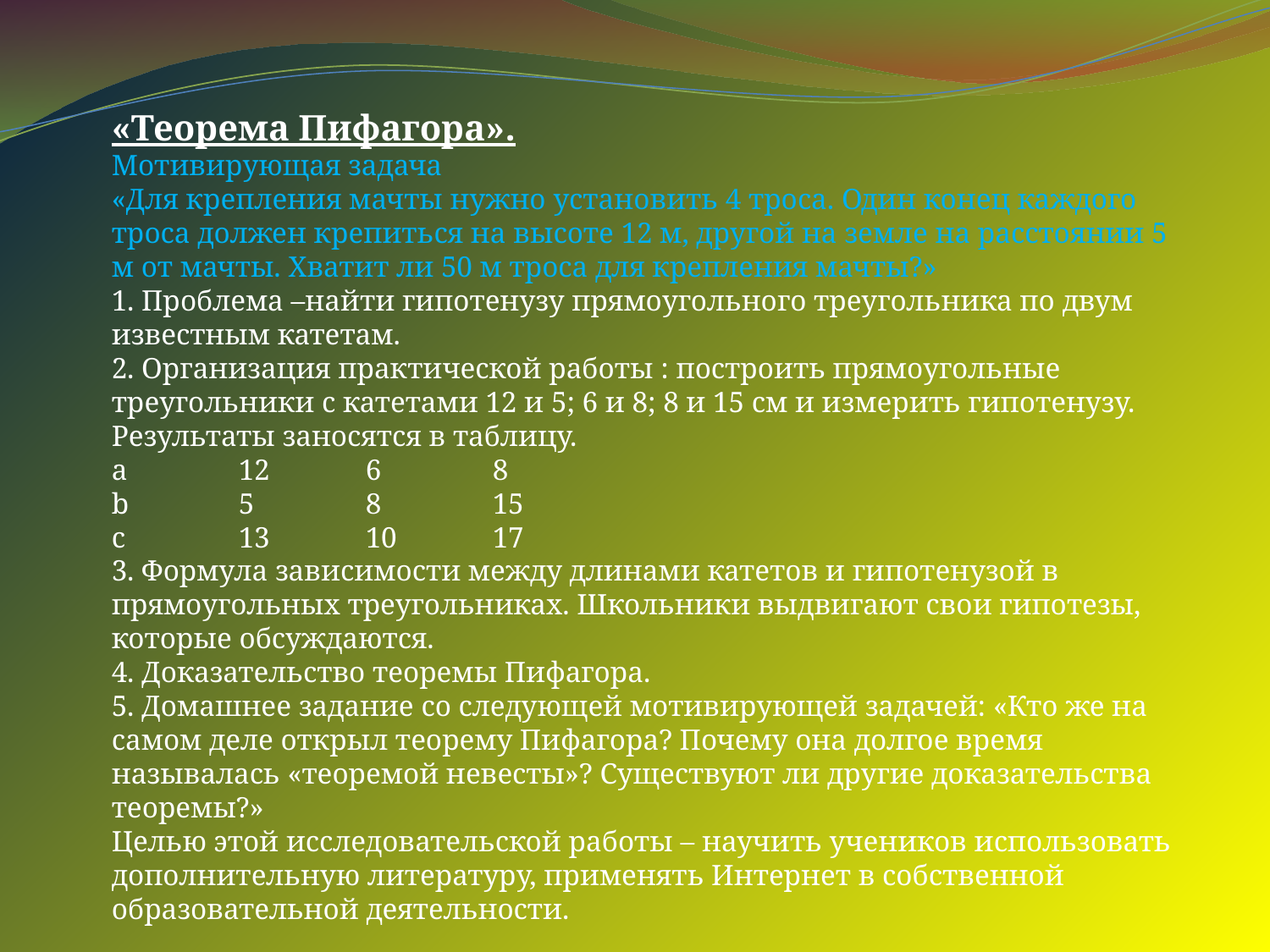

«Теорема Пифагора».
Мотивирующая задача
«Для крепления мачты нужно установить 4 троса. Один конец каждого троса должен крепиться на высоте 12 м, другой на земле на расстоянии 5 м от мачты. Хватит ли 50 м троса для крепления мачты?»
1. Проблема –найти гипотенузу прямоугольного треугольника по двум известным катетам.
2. Организация практической работы : построить прямоугольные треугольники с катетами 12 и 5; 6 и 8; 8 и 15 см и измерить гипотенузу.
Результаты заносятся в таблицу.
а 	12	6	8
b 	5	8	15
с 	13	10	17
3. Формула зависимости между длинами катетов и гипотенузой в прямоугольных треугольниках. Школьники выдвигают свои гипотезы, которые обсуждаются.
4. Доказательство теоремы Пифагора.
5. Домашнее задание со следующей мотивирующей задачей: «Кто же на самом деле открыл теорему Пифагора? Почему она долгое время называлась «теоремой невесты»? Существуют ли другие доказательства теоремы?»
Целью этой исследовательской работы – научить учеников использовать дополнительную литературу, применять Интернет в собственной образовательной деятельности.

#